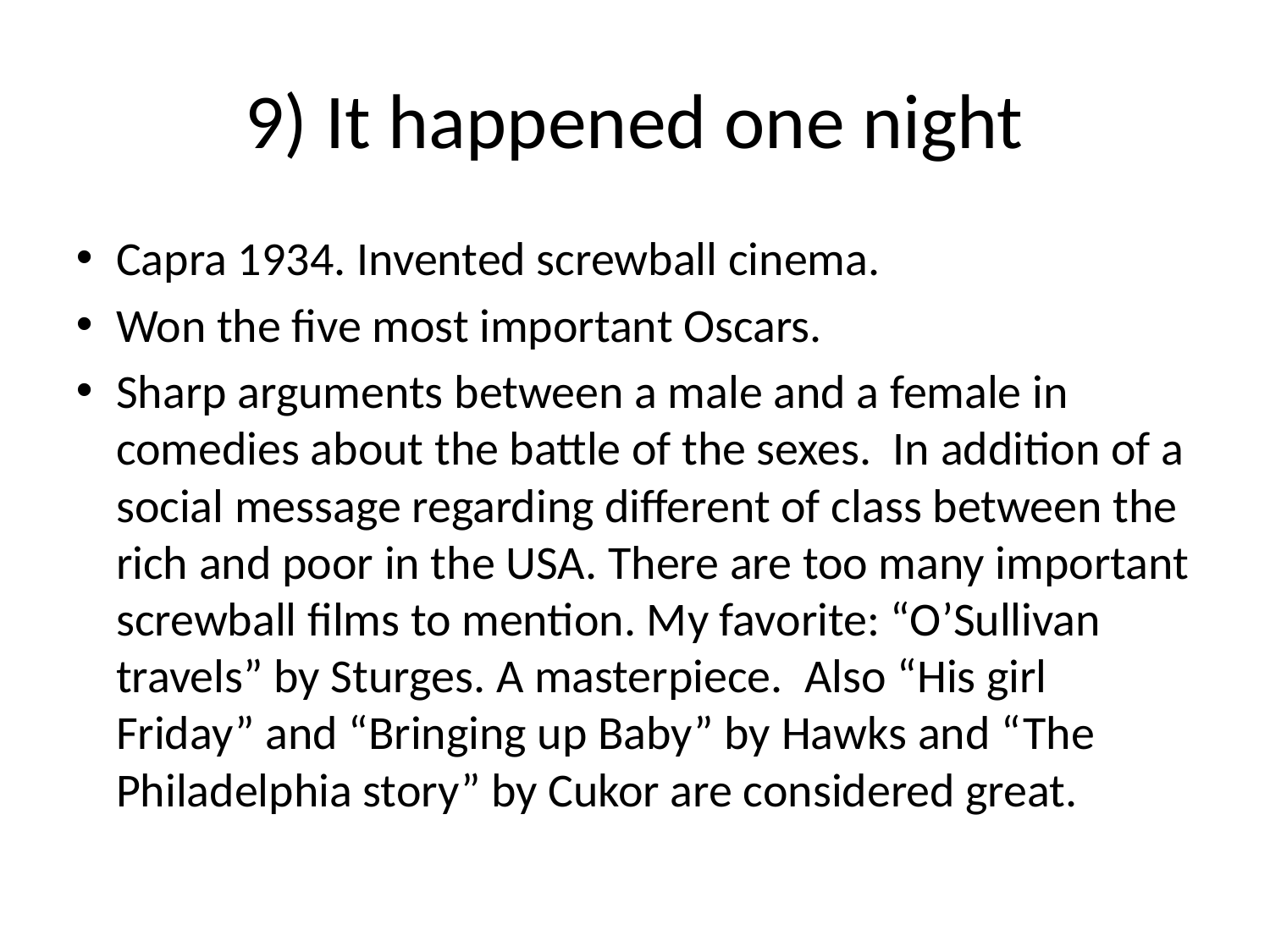

9) It happened one night
Capra 1934. Invented screwball cinema.
Won the five most important Oscars.
Sharp arguments between a male and a female in comedies about the battle of the sexes.  In addition of a social message regarding different of class between the rich and poor in the USA. There are too many important screwball films to mention. My favorite: “O’Sullivan travels” by Sturges. A masterpiece.  Also “His girl Friday” and “Bringing up Baby” by Hawks and “The Philadelphia story” by Cukor are considered great.